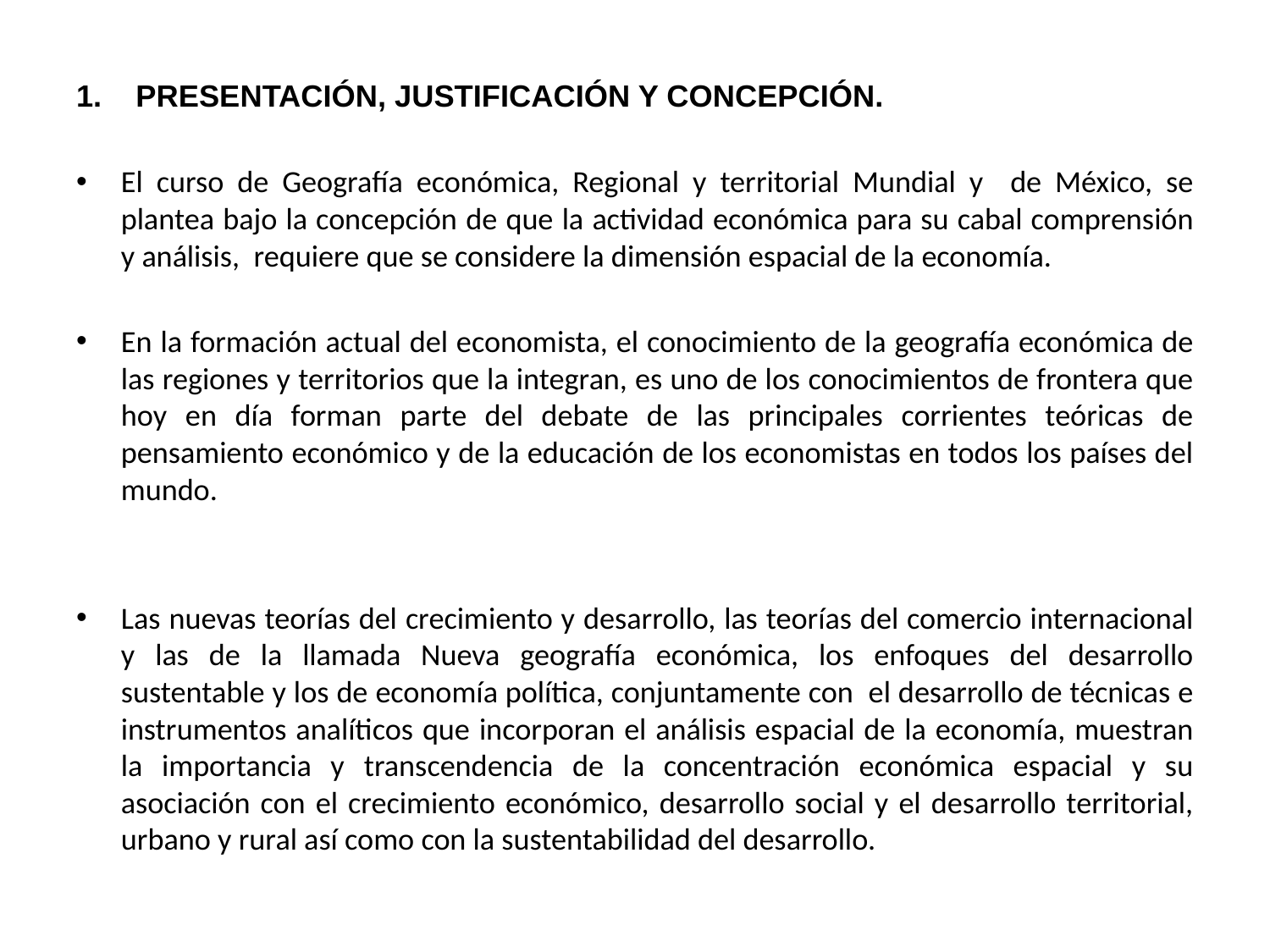

Presentación, Justificación y concepción.

El curso de Geografía económica, Regional y territorial Mundial y  de México, se plantea bajo la concepción de que la actividad económica para su cabal comprensión y análisis,  requiere que se considere la dimensión espacial de la economía.

En la formación actual del economista, el conocimiento de la geografía económica de las regiones y territorios que la integran, es uno de los conocimientos de frontera que hoy en día forman parte del debate de las principales corrientes teóricas de pensamiento económico y de la educación de los economistas en todos los países del mundo.

Las nuevas teorías del crecimiento y desarrollo, las teorías del comercio internacional y las de la llamada Nueva geografía económica, los enfoques del desarrollo sustentable y los de economía política, conjuntamente con  el desarrollo de técnicas e instrumentos analíticos que incorporan el análisis espacial de la economía, muestran la importancia y transcendencia de la concentración económica espacial y su asociación con el crecimiento económico, desarrollo social y el desarrollo territorial, urbano y rural así como con la sustentabilidad del desarrollo.